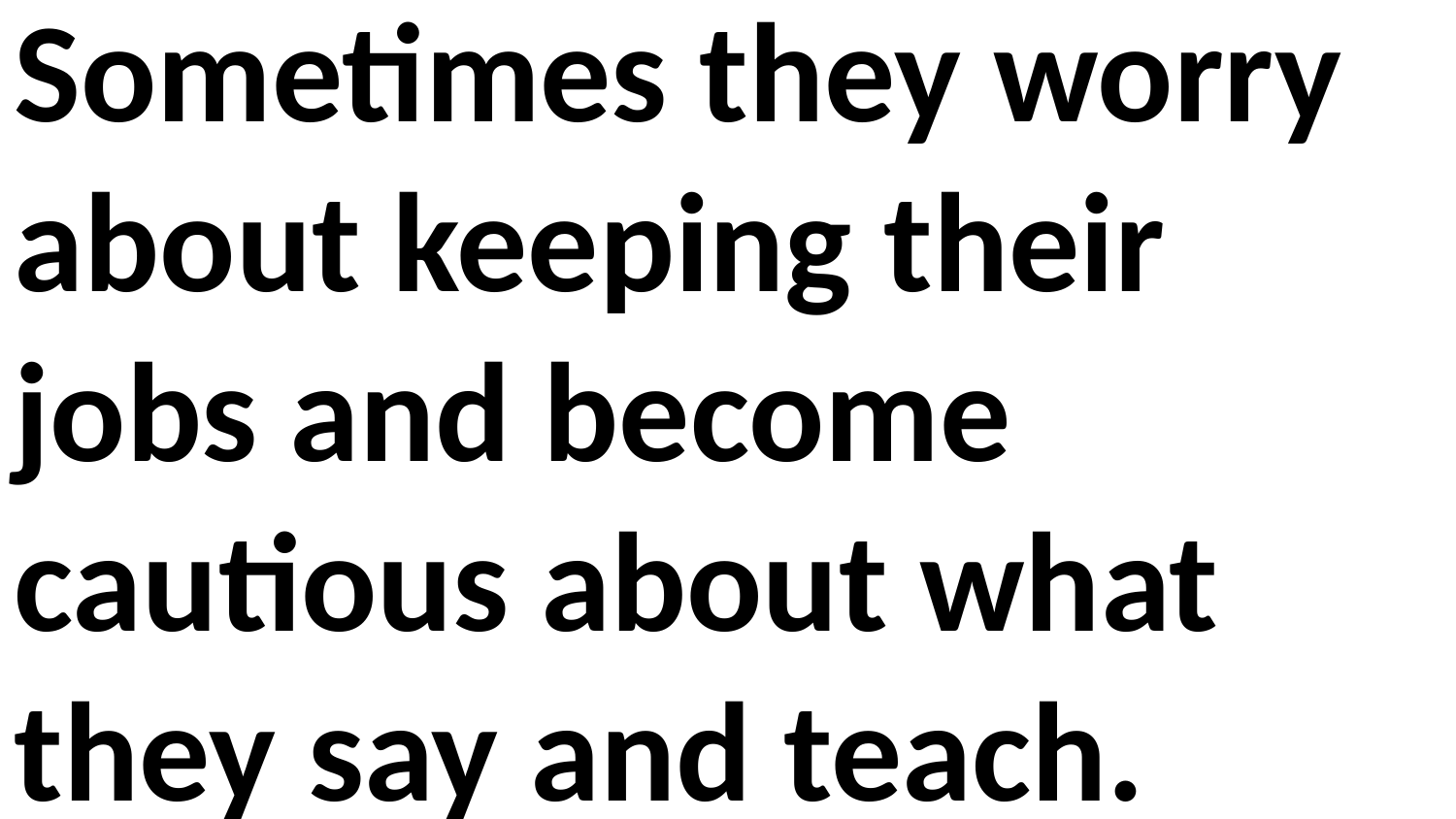

Sometimes they worry about keeping their jobs and become cautious about what they say and teach.